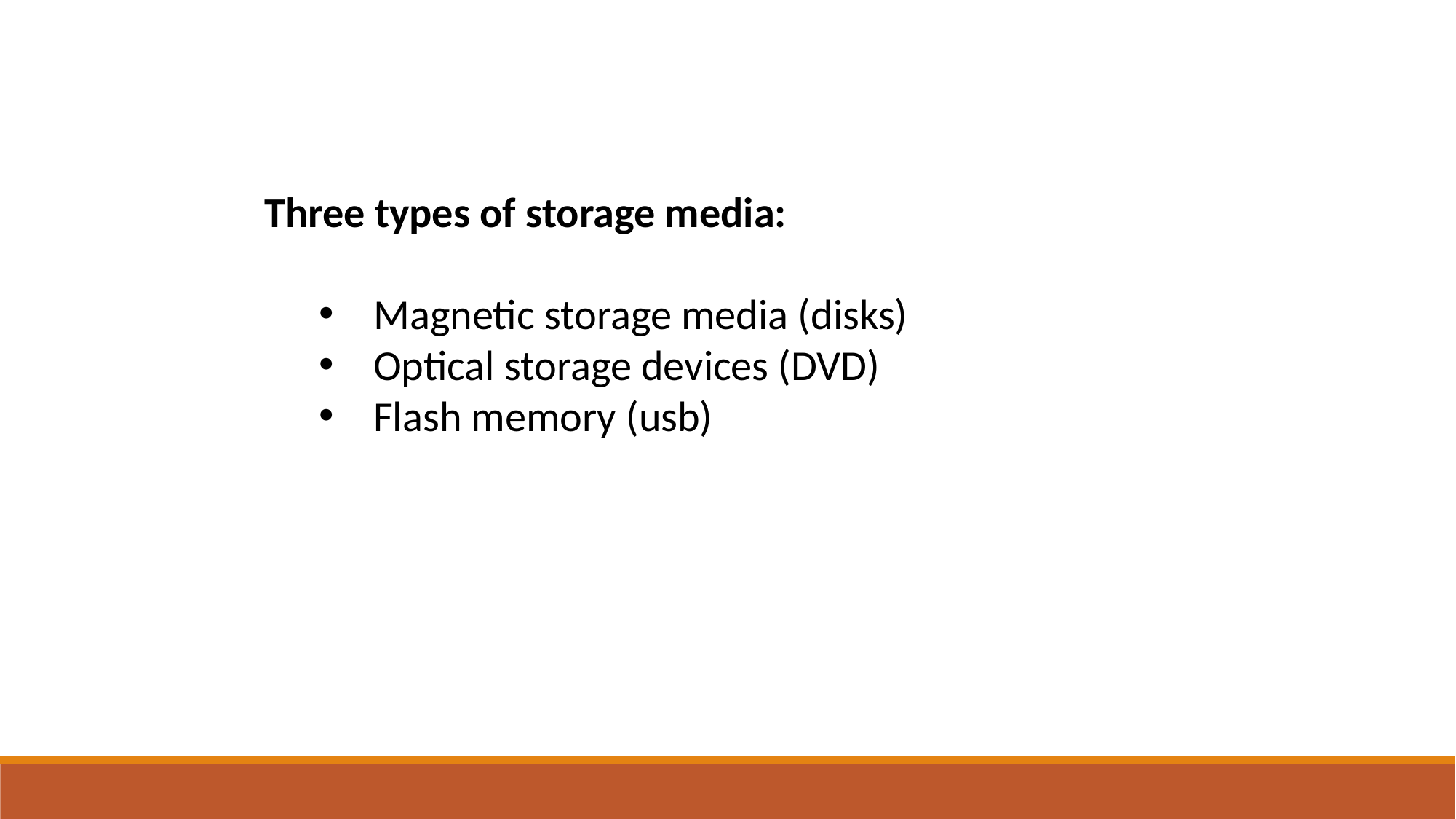

Three types of storage media:

Magnetic storage media (disks)
Optical storage devices (DVD)
Flash memory (usb)